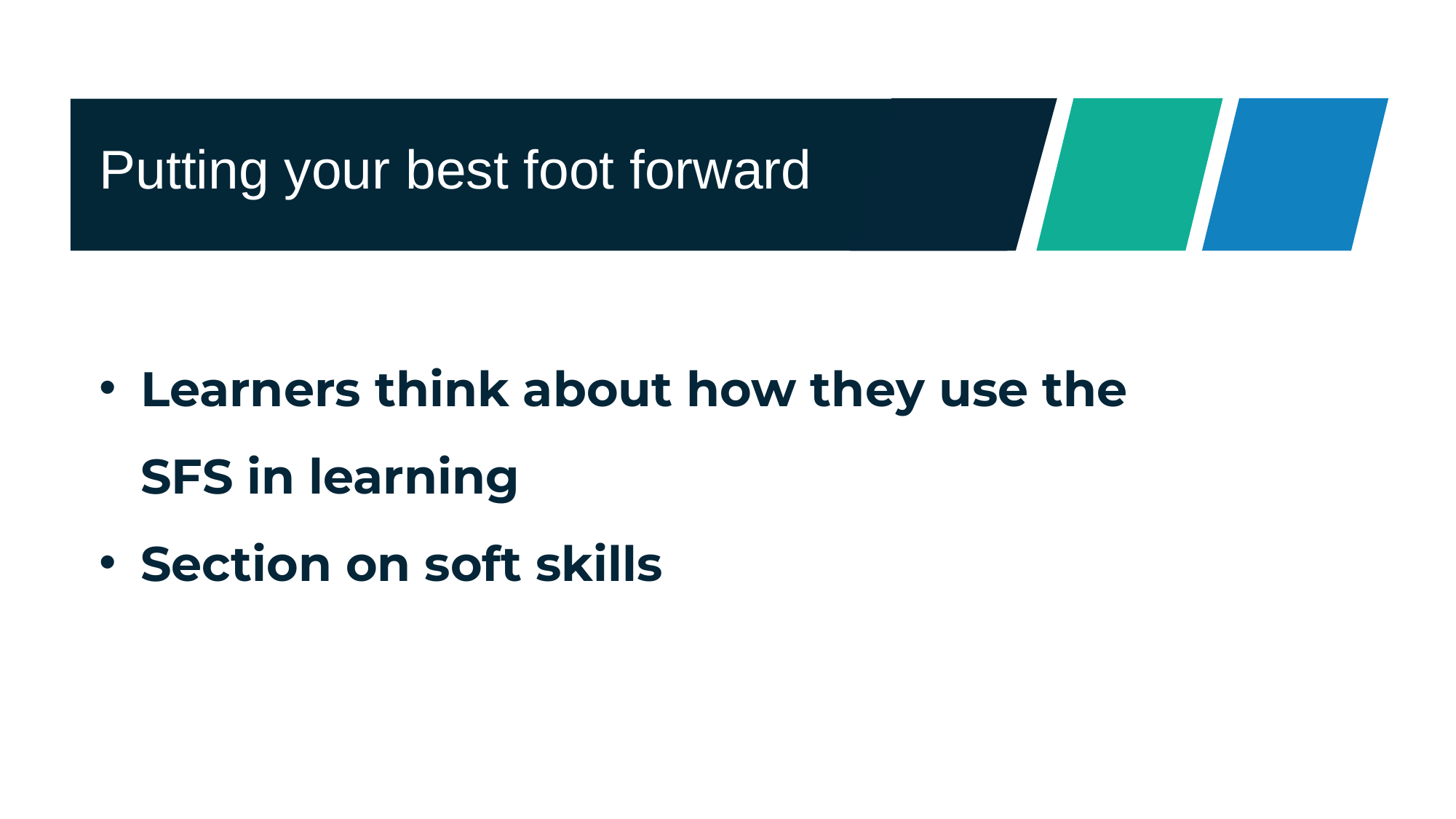

Putting your best foot forward
Learners think about how they use the SFS in learning
Section on soft skills